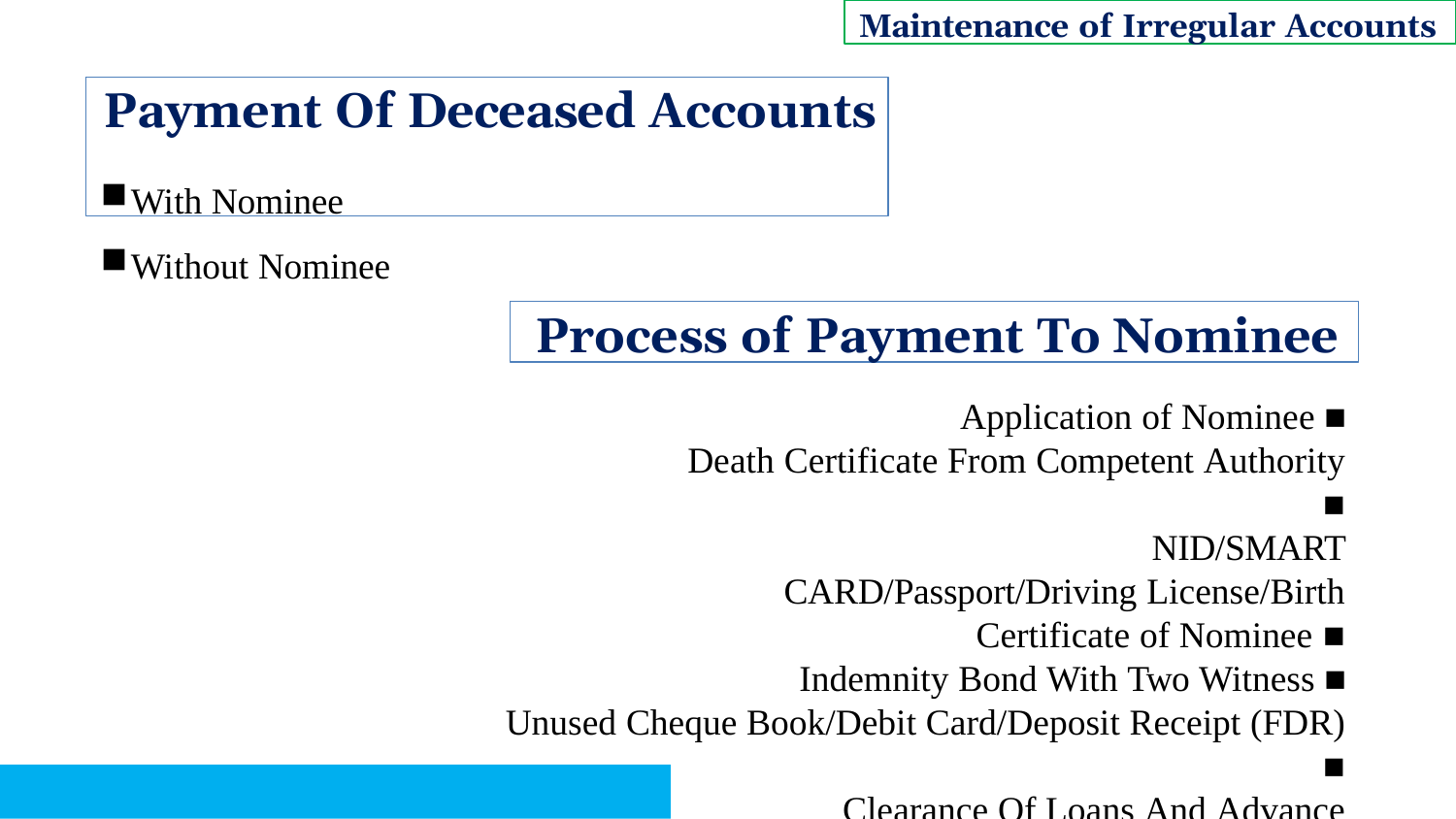

Maintenance of Irregular Accounts
# Payment Of Deceased Accounts
With Nominee
Without Nominee
Process of Payment To Nominee
Application of Nominee ■ Death Certificate From Competent Authority ■
NID/SMART CARD/Passport/Driving License/Birth Certificate of Nominee ■
Indemnity Bond With Two Witness ■ Unused Cheque Book/Debit Card/Deposit Receipt (FDR) ■
Clearance Of Loans And Advance ■ Payment By Bank Account Or Pay Order ■